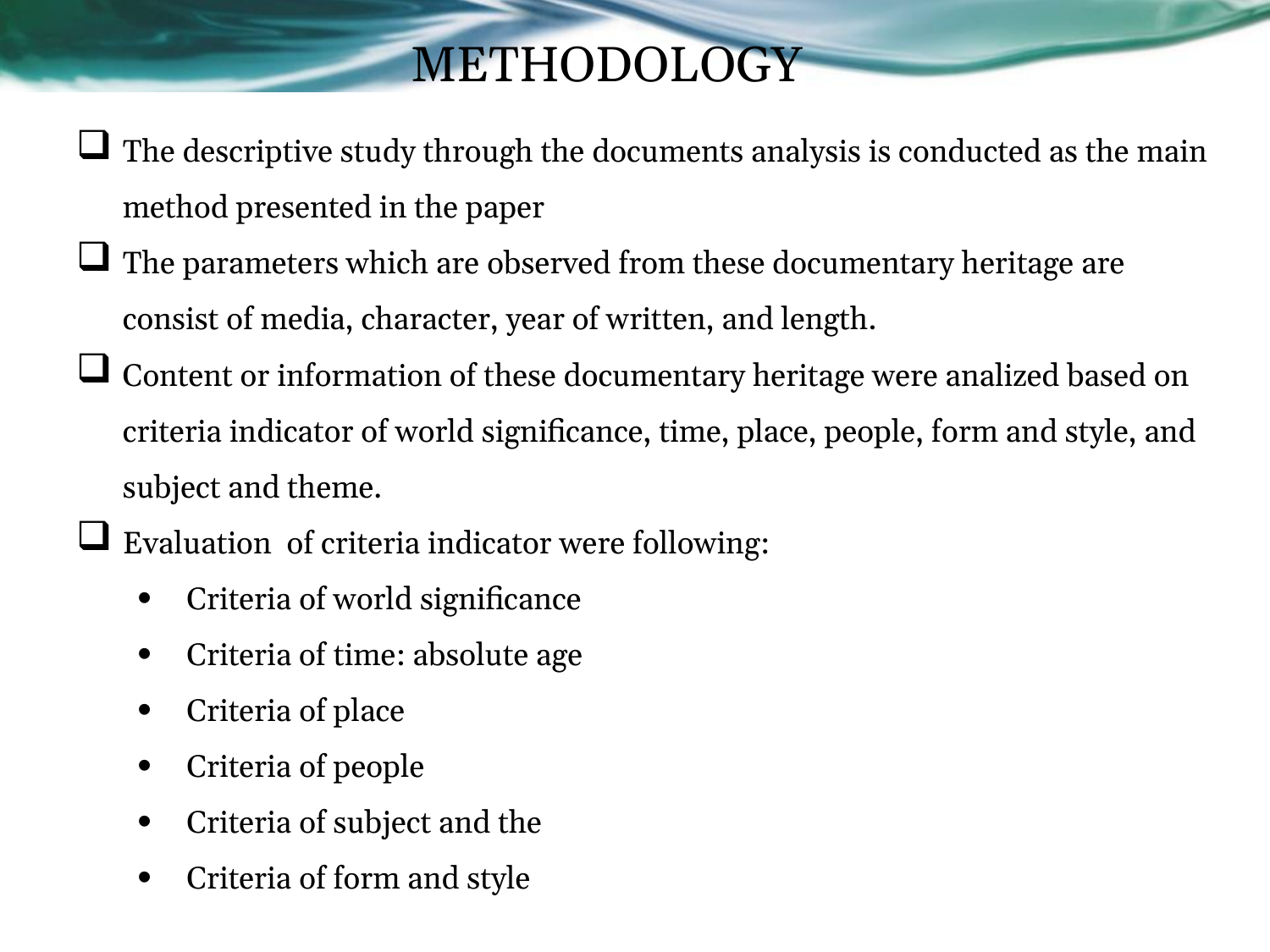

# METHODOLOGY
The descriptive study through the documents analysis is conducted as the main method presented in the paper
The parameters which are observed from these documentary heritage are consist of media, character, year of written, and length.
Content or information of these documentary heritage were analized based on criteria indicator of world significance, time, place, people, form and style, and subject and theme.
Evaluation  of criteria indicator were following:
Criteria of world significance
Criteria of time: absolute age
Criteria of place
Criteria of people
Criteria of subject and the
Criteria of form and style